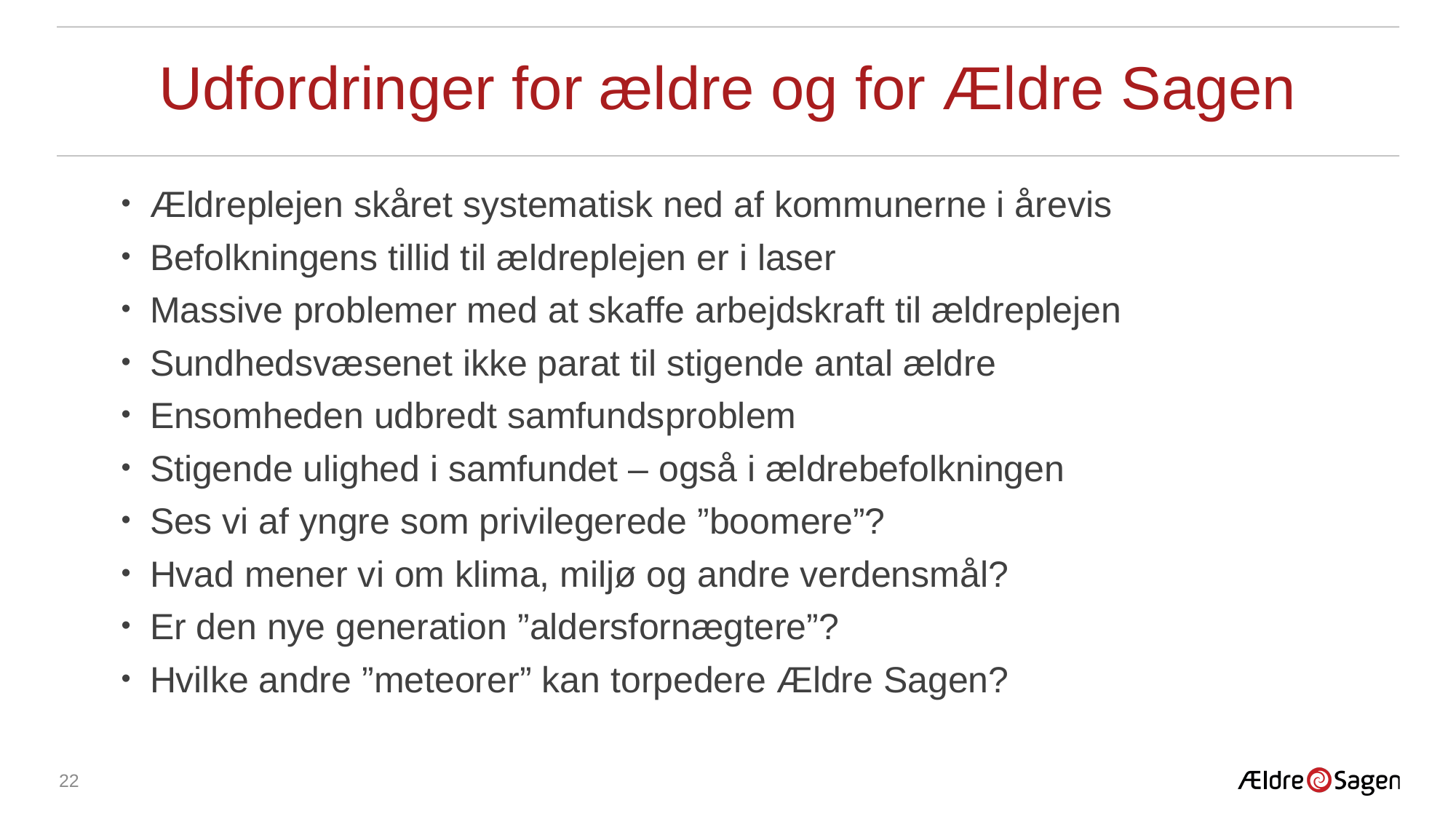

# Udfordringer for ældre og for Ældre Sagen
Ældreplejen skåret systematisk ned af kommunerne i årevis
Befolkningens tillid til ældreplejen er i laser
Massive problemer med at skaffe arbejdskraft til ældreplejen
Sundhedsvæsenet ikke parat til stigende antal ældre
Ensomheden udbredt samfundsproblem
Stigende ulighed i samfundet – også i ældrebefolkningen
Ses vi af yngre som privilegerede ”boomere”?
Hvad mener vi om klima, miljø og andre verdensmål?
Er den nye generation ”aldersfornægtere”?
Hvilke andre ”meteorer” kan torpedere Ældre Sagen?
22